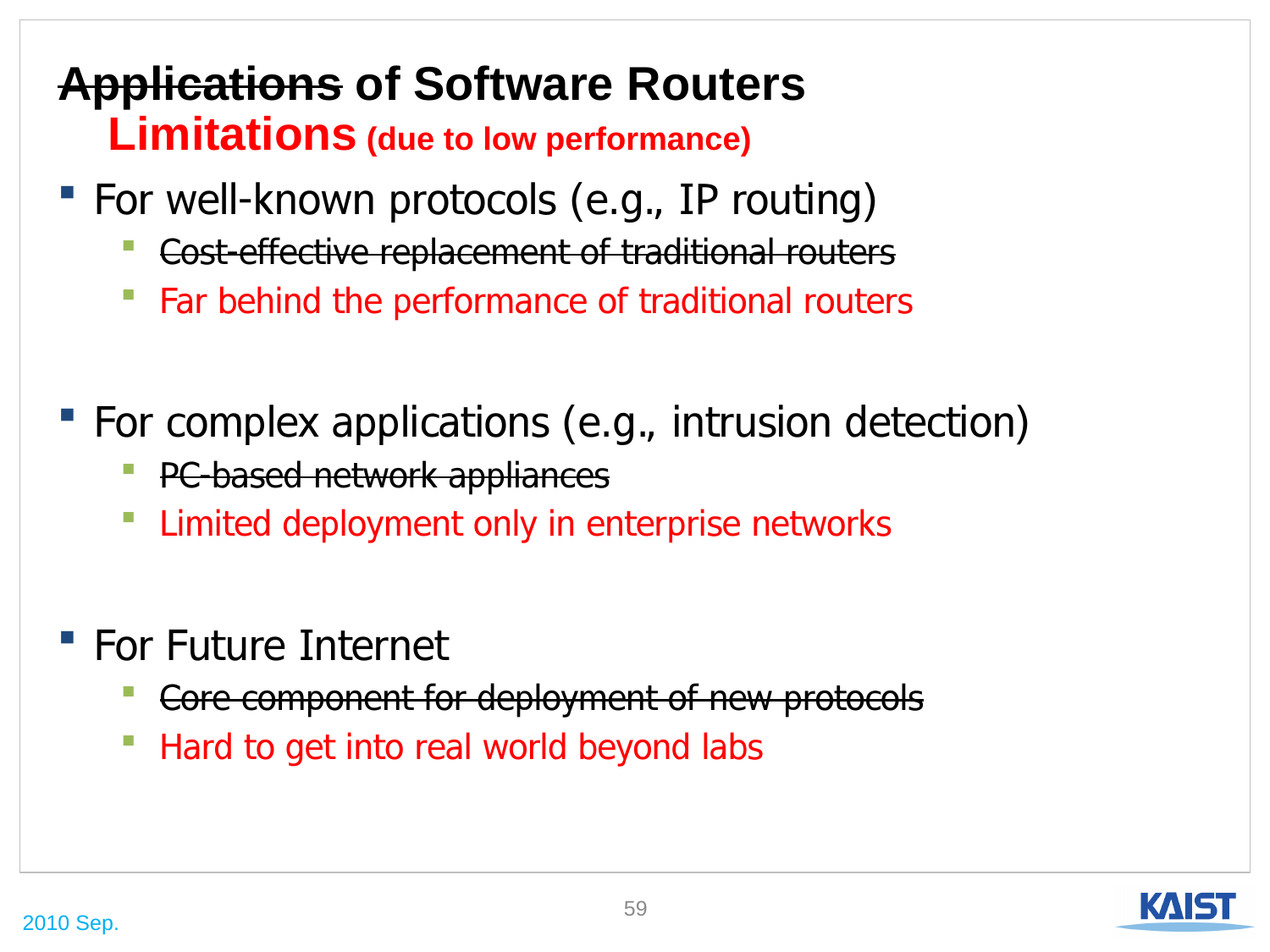

# Applications of Software Routers
Limitations (due to low performance)
For well-known protocols (e.g., IP routing)
Cost-effective replacement of traditional routers
Far behind the performance of traditional routers

For complex applications (e.g., intrusion detection)
PC-based network appliances
Limited deployment only in enterprise networks

For Future Internet
Core component for deployment of new protocols
Hard to get into real world beyond labs
59